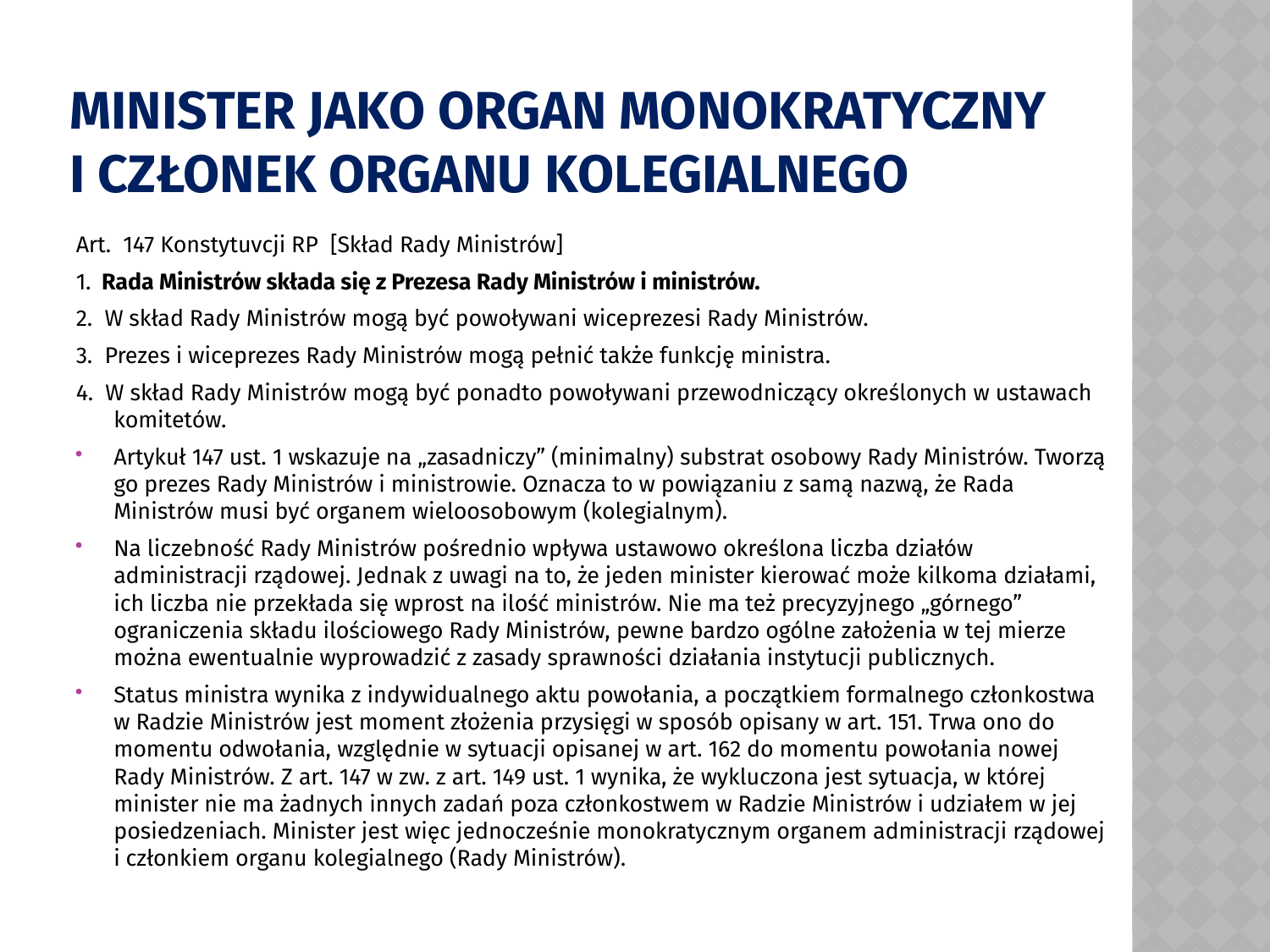

# Minister jako organ monokratyczny i członEk organu kolegialnego
Art.  147 Konstytuvcji RP  [Skład Rady Ministrów]
1.  Rada Ministrów składa się z Prezesa Rady Ministrów i ministrów.
2.  W skład Rady Ministrów mogą być powoływani wiceprezesi Rady Ministrów.
3.  Prezes i wiceprezes Rady Ministrów mogą pełnić także funkcję ministra.
4.  W skład Rady Ministrów mogą być ponadto powoływani przewodniczący określonych w ustawach komitetów.
Artykuł 147 ust. 1 wskazuje na „zasadniczy” (minimalny) substrat osobowy Rady Ministrów. Tworzą go prezes Rady Ministrów i ministrowie. Oznacza to w powiązaniu z samą nazwą, że Rada Ministrów musi być organem wieloosobowym (kolegialnym).
Na liczebność Rady Ministrów pośrednio wpływa ustawowo określona liczba działów administracji rządowej. Jednak z uwagi na to, że jeden minister kierować może kilkoma działami, ich liczba nie przekłada się wprost na ilość ministrów. Nie ma też precyzyjnego „górnego” ograniczenia składu ilościowego Rady Ministrów, pewne bardzo ogólne założenia w tej mierze można ewentualnie wyprowadzić z zasady sprawności działania instytucji publicznych.
Status ministra wynika z indywidualnego aktu powołania, a początkiem formalnego członkostwa w Radzie Ministrów jest moment złożenia przysięgi w sposób opisany w art. 151. Trwa ono do momentu odwołania, względnie w sytuacji opisanej w art. 162 do momentu powołania nowej Rady Ministrów. Z art. 147 w zw. z art. 149 ust. 1 wynika, że wykluczona jest sytuacja, w której minister nie ma żadnych innych zadań poza członkostwem w Radzie Ministrów i udziałem w jej posiedzeniach. Minister jest więc jednocześnie monokratycznym organem administracji rządowej i członkiem organu kolegialnego (Rady Ministrów).